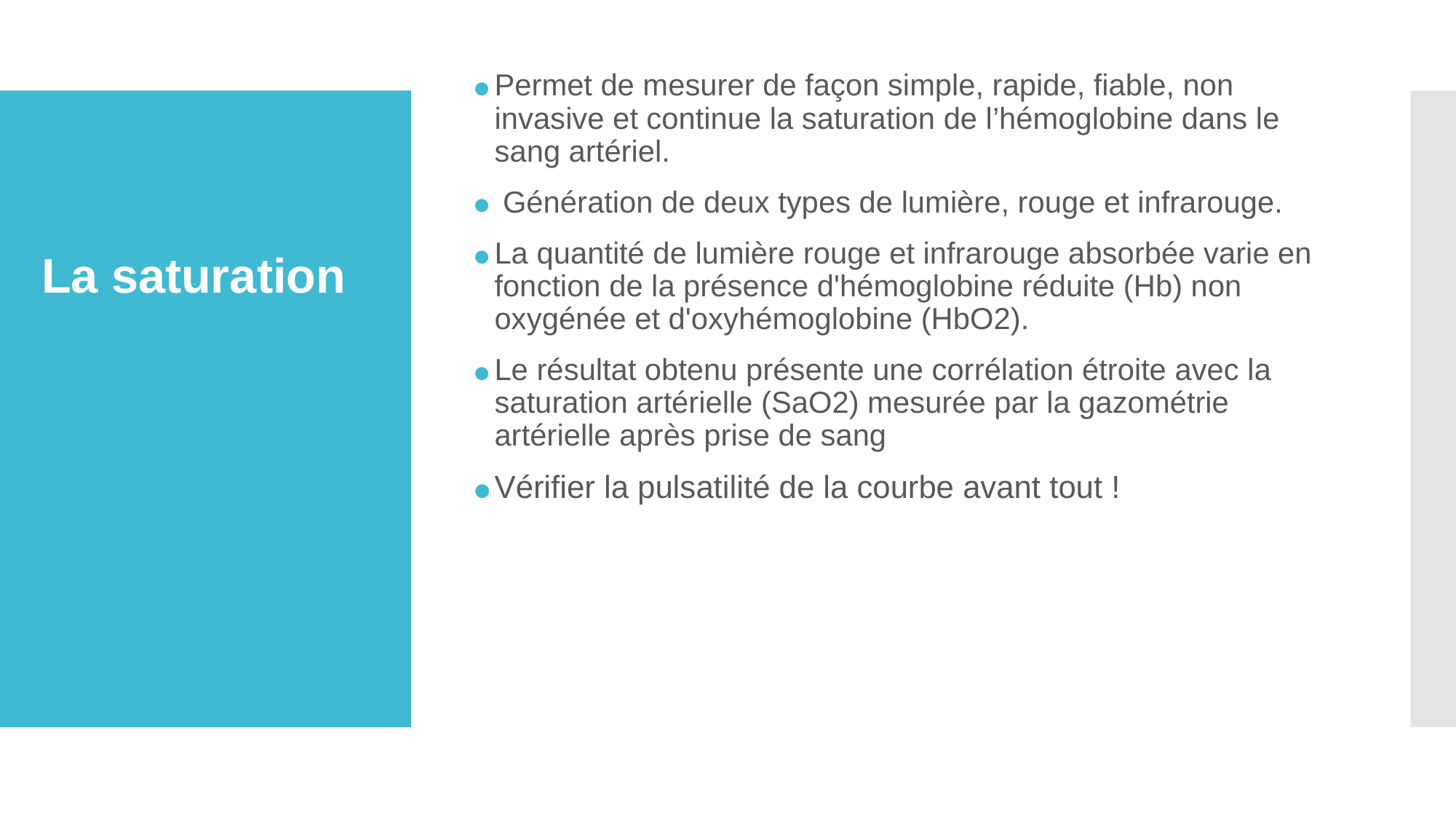

Permet de mesurer de façon simple, rapide, fiable, non invasive et continue la saturation de l’hémoglobine dans le sang artériel.
 Génération de deux types de lumière, rouge et infrarouge.
La quantité de lumière rouge et infrarouge absorbée varie en fonction de la présence d'hémoglobine réduite (Hb) non oxygénée et d'oxyhémoglobine (HbO2).
Le résultat obtenu présente une corrélation étroite avec la saturation artérielle (SaO2) mesurée par la gazométrie artérielle après prise de sang
Vérifier la pulsatilité de la courbe avant tout !

# La saturation